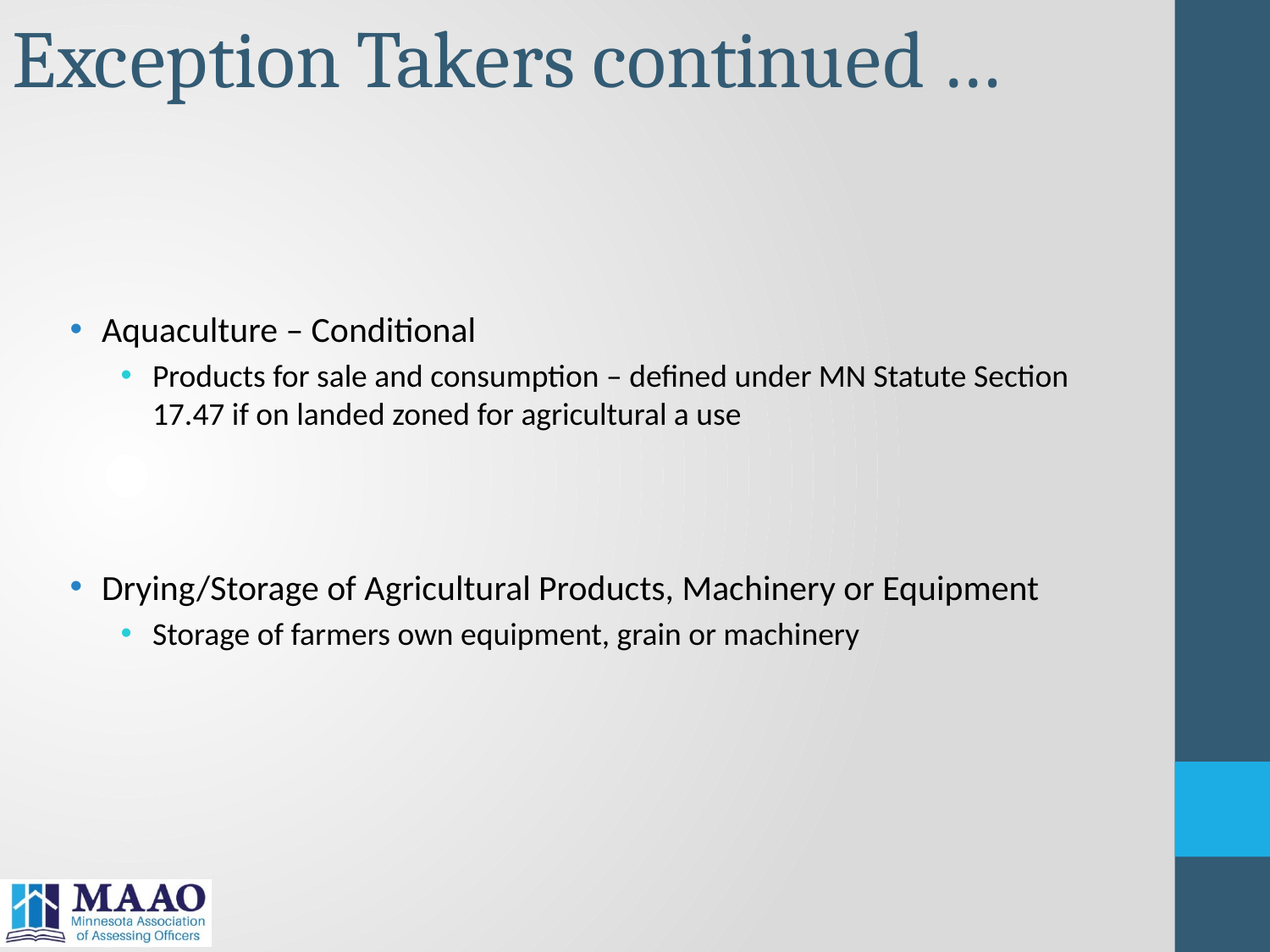

# Exception Takers continued …

Aquaculture – Conditional
Products for sale and consumption – defined under MN Statute Section 17.47 if on landed zoned for agricultural a use

Drying/Storage of Agricultural Products, Machinery or Equipment
Storage of farmers own equipment, grain or machinery